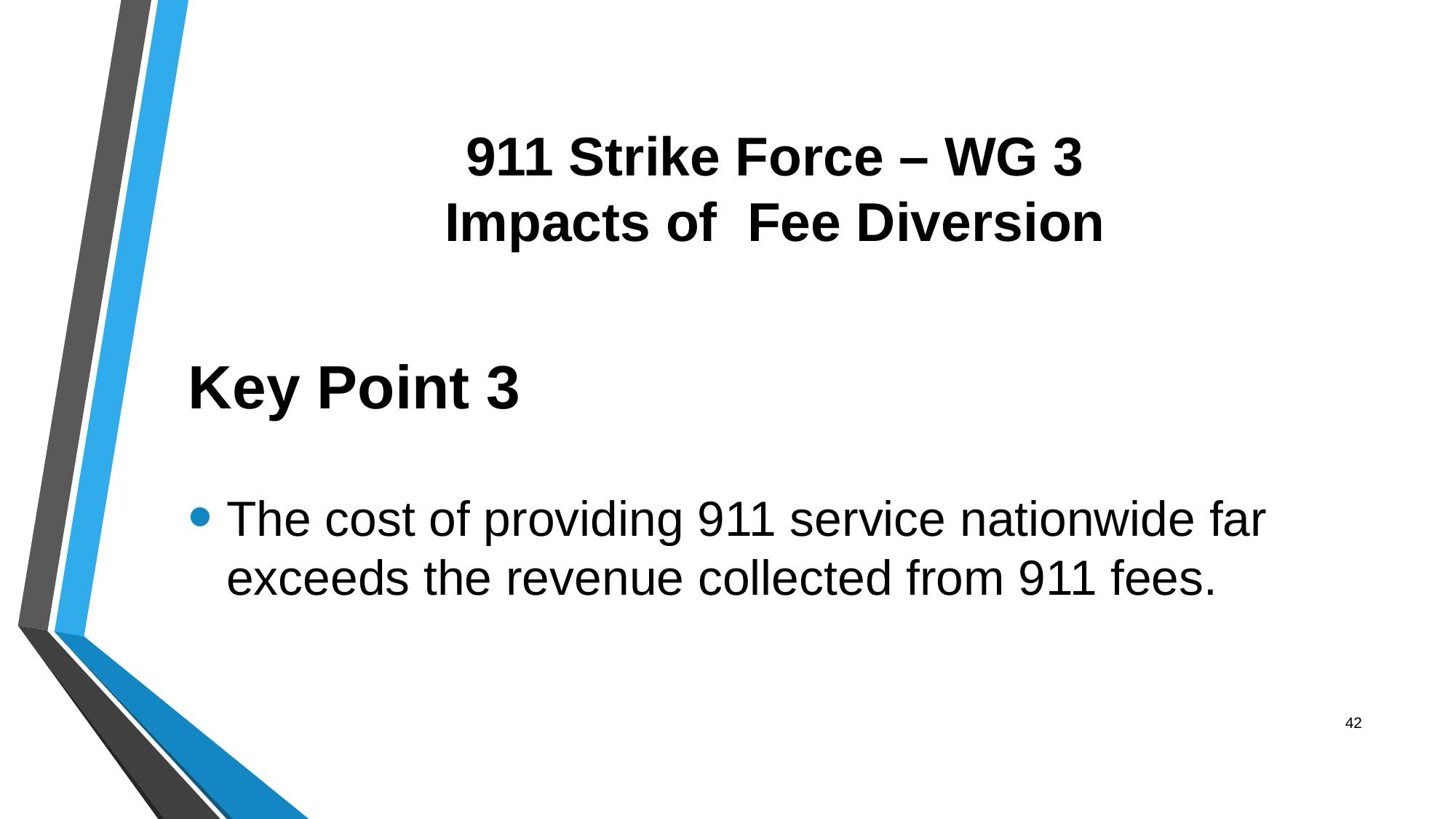

# 911 Strike Force – WG 3 Impacts of  Fee Diversion

Key Point 3

The cost of providing 911 service nationwide far exceeds the revenue collected from 911 fees.

42